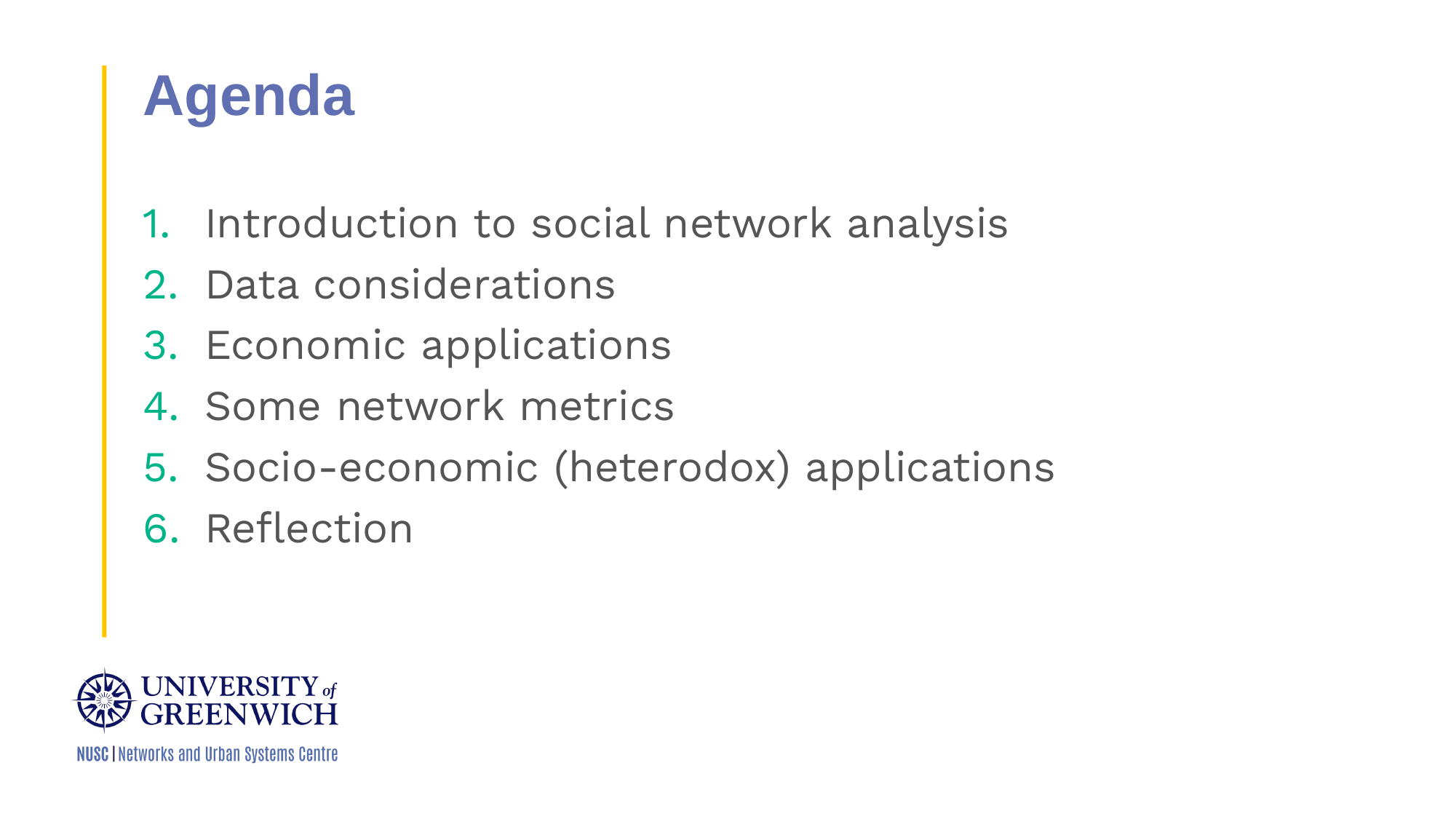

# Agenda
Introduction to social network analysis
Data considerations
Economic applications
Some network metrics
Socio-economic (heterodox) applications
Reflection